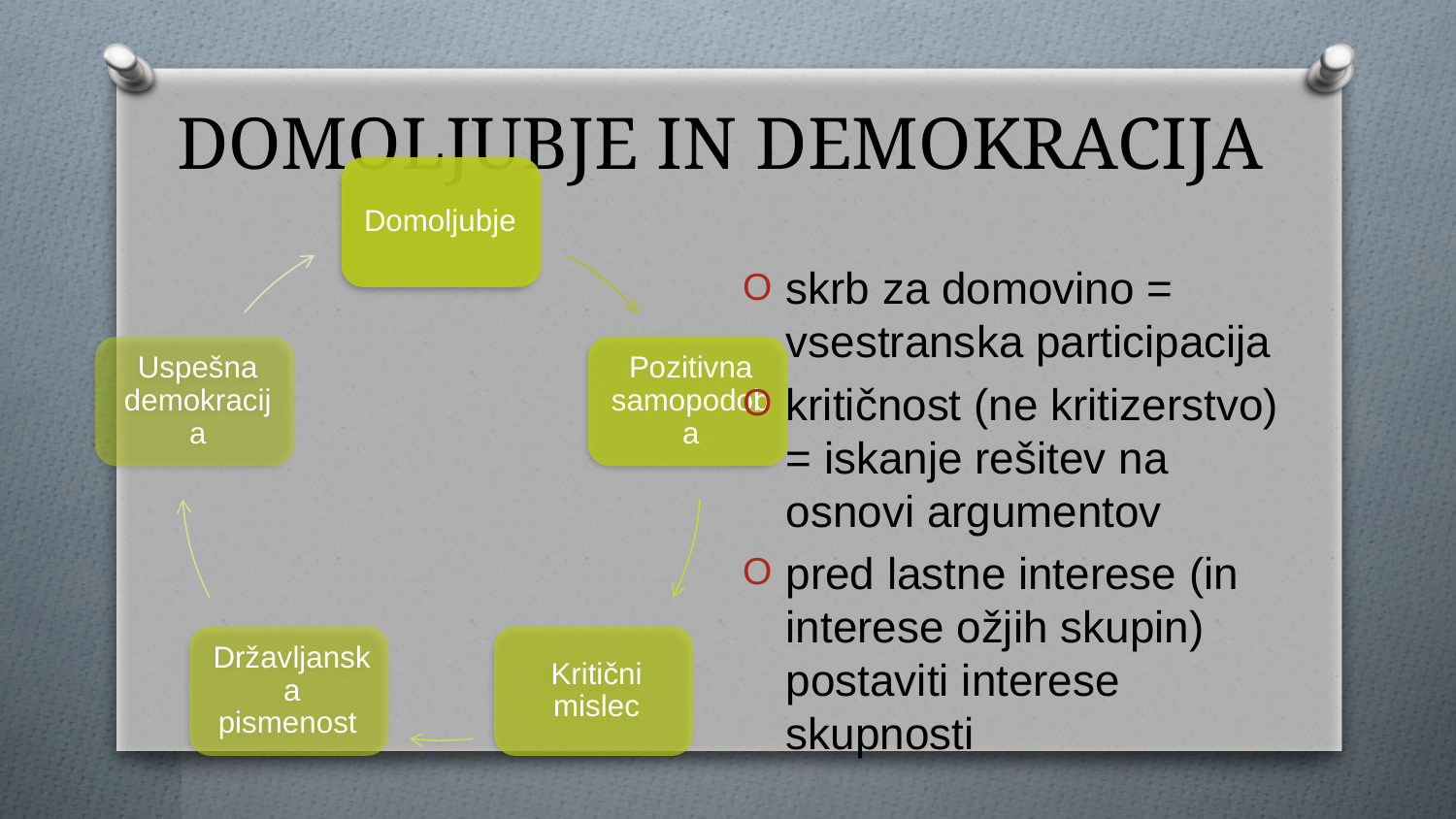

# DOMOLJUBJE IN DEMOKRACIJA
Domoljubje
Pozitivna samopodoba
Kritični mislec
Državljanska pismenost
Uspešna demokracija
skrb za domovino = vsestranska participacija
kritičnost (ne kritizerstvo) = iskanje rešitev na osnovi argumentov
pred lastne interese (in interese ožjih skupin) postaviti interese skupnosti